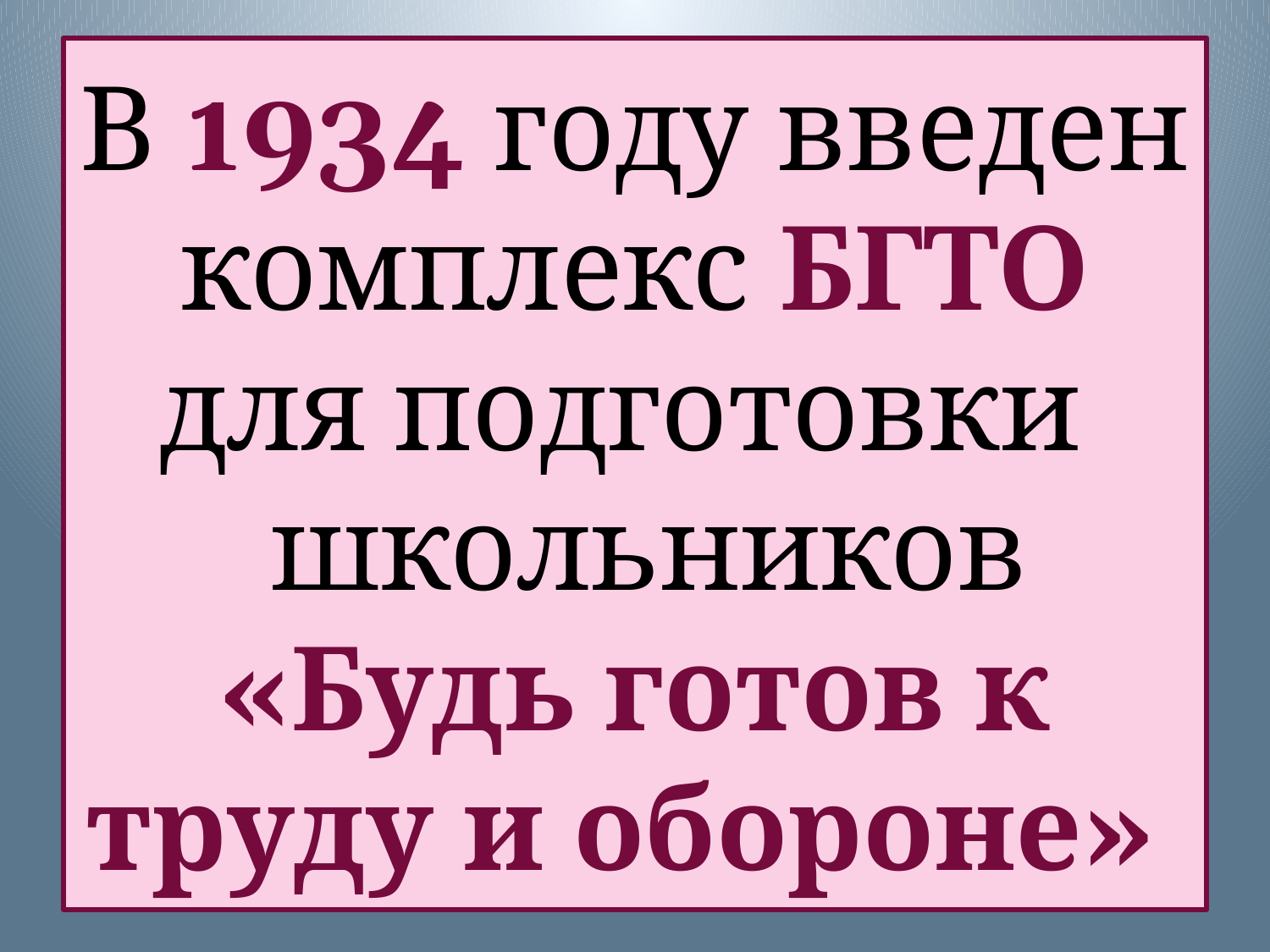

# В 1934 году введен комплекс БГТО для подготовки школьников «Будь готов к труду и обороне»